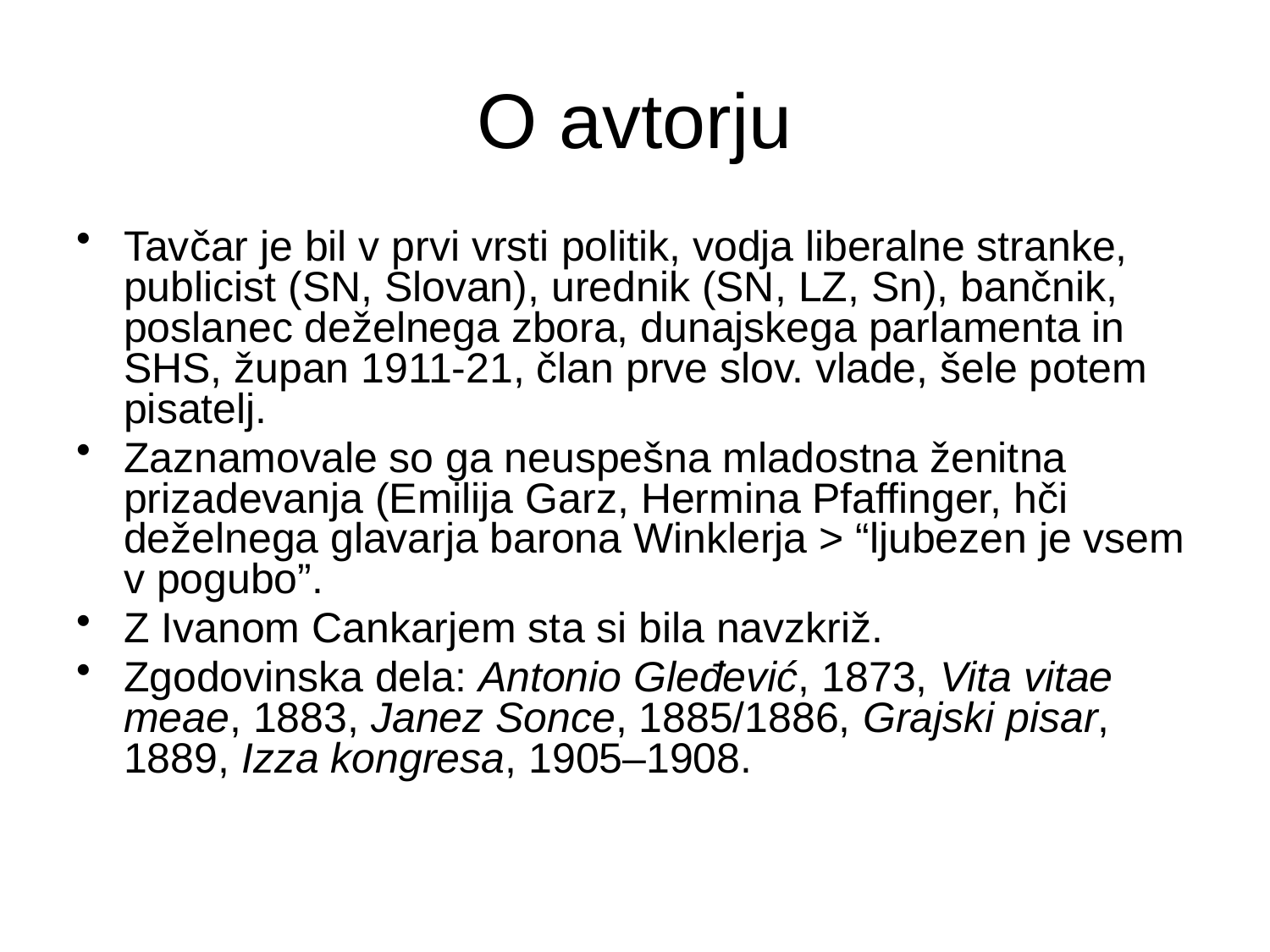

# O avtorju
Tavčar je bil v prvi vrsti politik, vodja liberalne stranke, publicist (SN, Slovan), urednik (SN, LZ, Sn), bančnik, poslanec deželnega zbora, dunajskega parlamenta in SHS, župan 1911-21, član prve slov. vlade, šele potem pisatelj.
Zaznamovale so ga neuspešna mladostna ženitna prizadevanja (Emilija Garz, Hermina Pfaffinger, hči deželnega glavarja barona Winklerja > “ljubezen je vsem v pogubo”.
Z Ivanom Cankarjem sta si bila navzkriž.
Zgodovinska dela: Antonio Gleđević, 1873, Vita vitae meae, 1883, Janez Sonce, 1885/1886, Grajski pisar, 1889, Izza kongresa, 1905–1908.